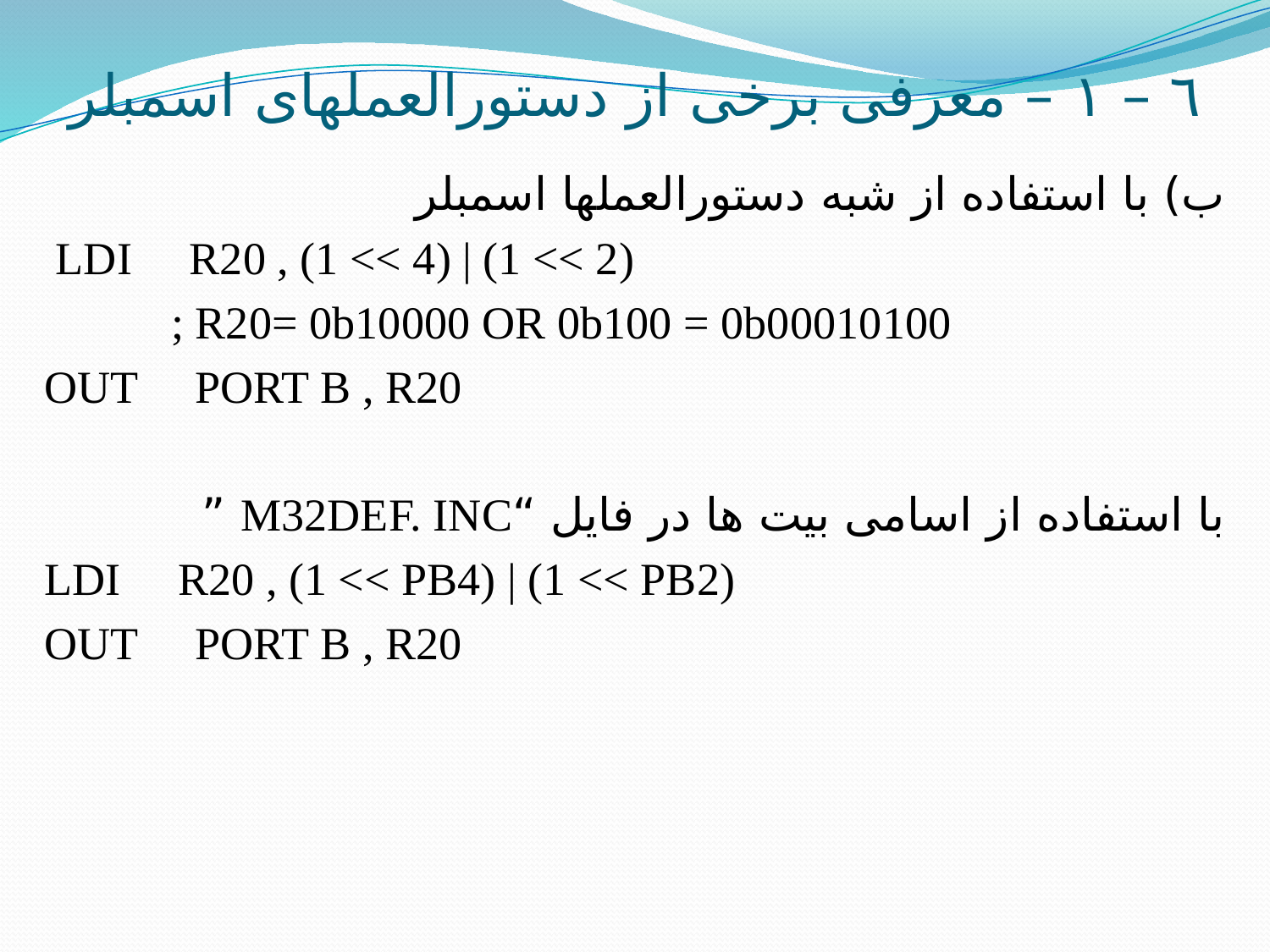

# ٦ – ١ – معرفی برخی از دستورالعمل­های اسمبلر
ب) با استفاده از شبه دستورالعمل­ها اسمبلر
 LDI     R20 , (1 << 4) | (1 << 2)
	; R20= 0b10000 OR 0b100 = 0b00010100
OUT     PORT B , R20

با استفاده از اسامی بیت ها در فایل “M32DEF. INC ”
LDI     R20 , (1 << PB4) | (1 << PB2)
OUT     PORT B , R20